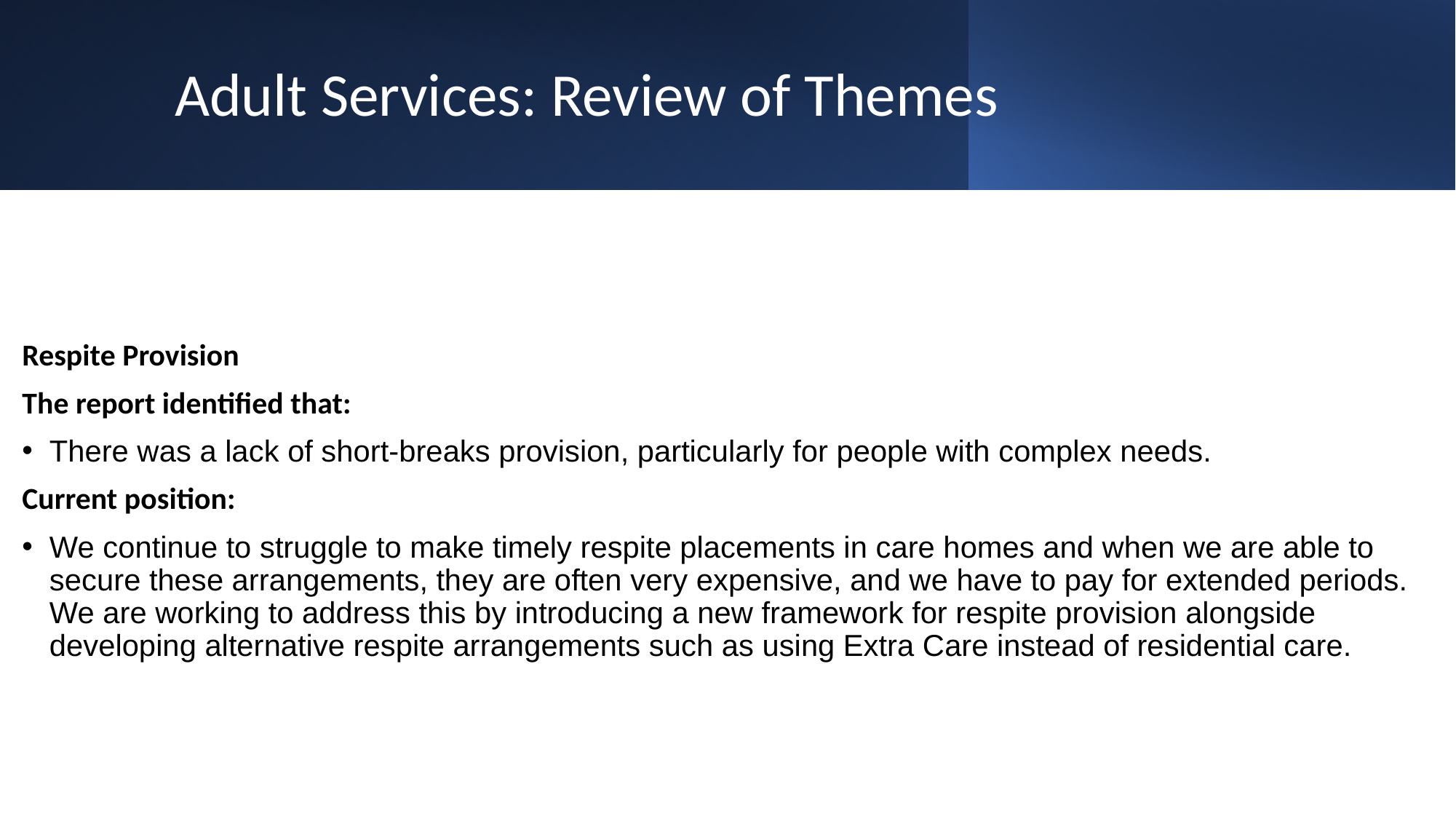

# Adult Services: Review of Themes
Respite Provision
The report identified that:
There was a lack of short-breaks provision, particularly for people with complex needs.
Current position:
We continue to struggle to make timely respite placements in care homes and when we are able to secure these arrangements, they are often very expensive, and we have to pay for extended periods. We are working to address this by introducing a new framework for respite provision alongside developing alternative respite arrangements such as using Extra Care instead of residential care.